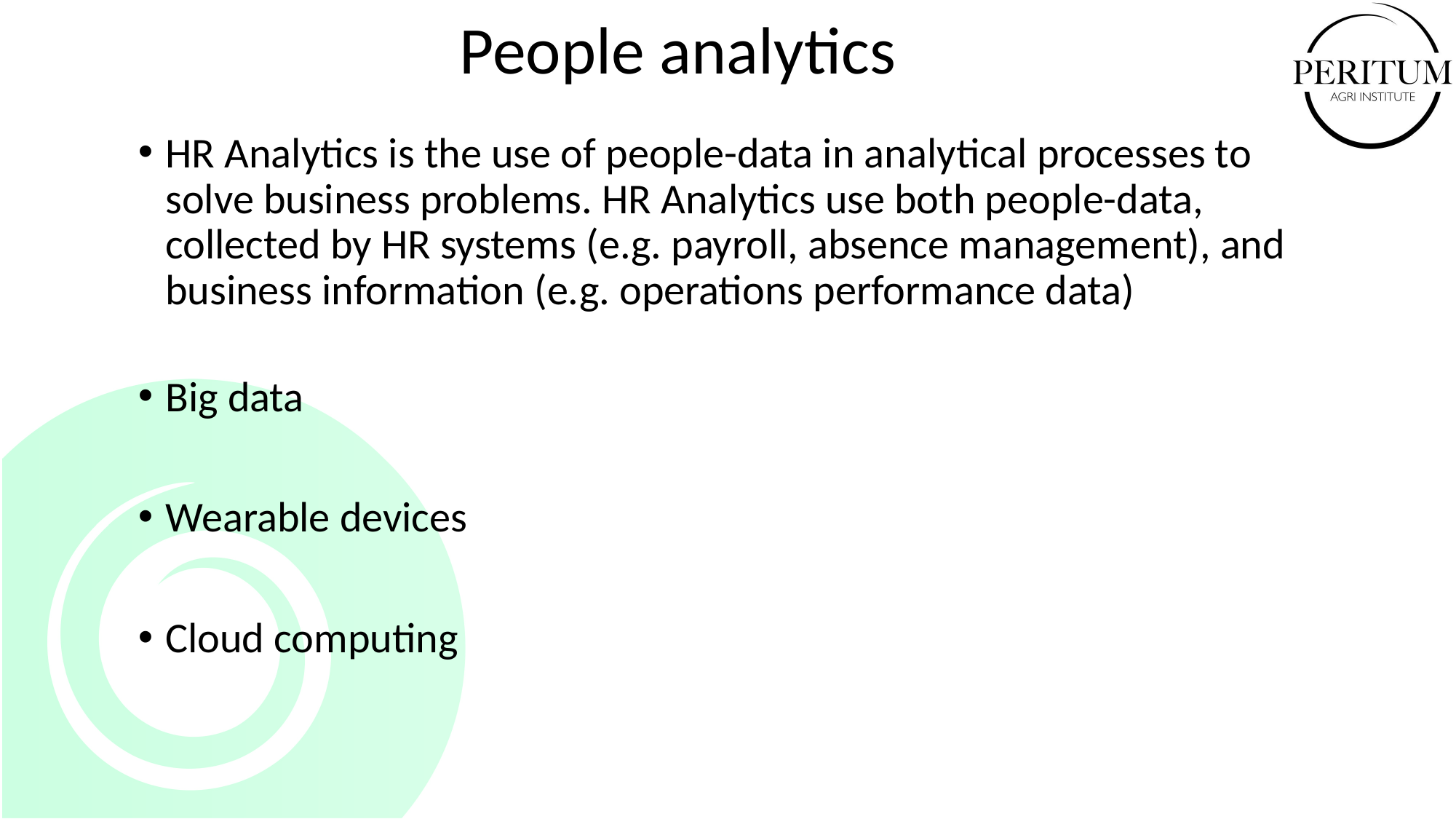

People analytics

HR Analytics is the use of people-data in analytical processes to solve business problems. HR Analytics use both people-data, collected by HR systems (e.g. payroll, absence management), and business information (e.g. operations performance data)

Big data

Wearable devices

Cloud computing
#